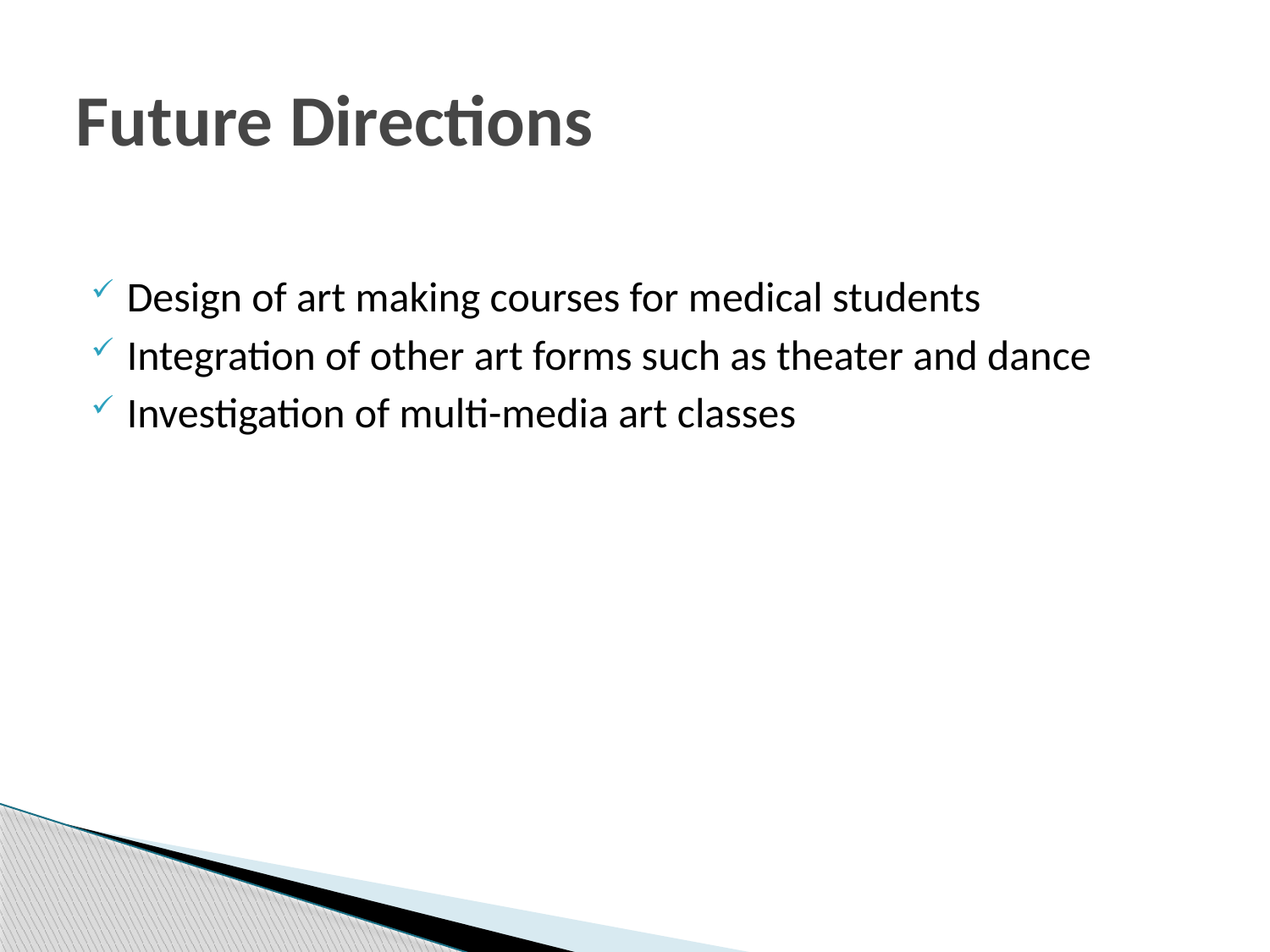

# Future Directions

Design of art making courses for medical students
Integration of other art forms such as theater and dance
Investigation of multi-media art classes